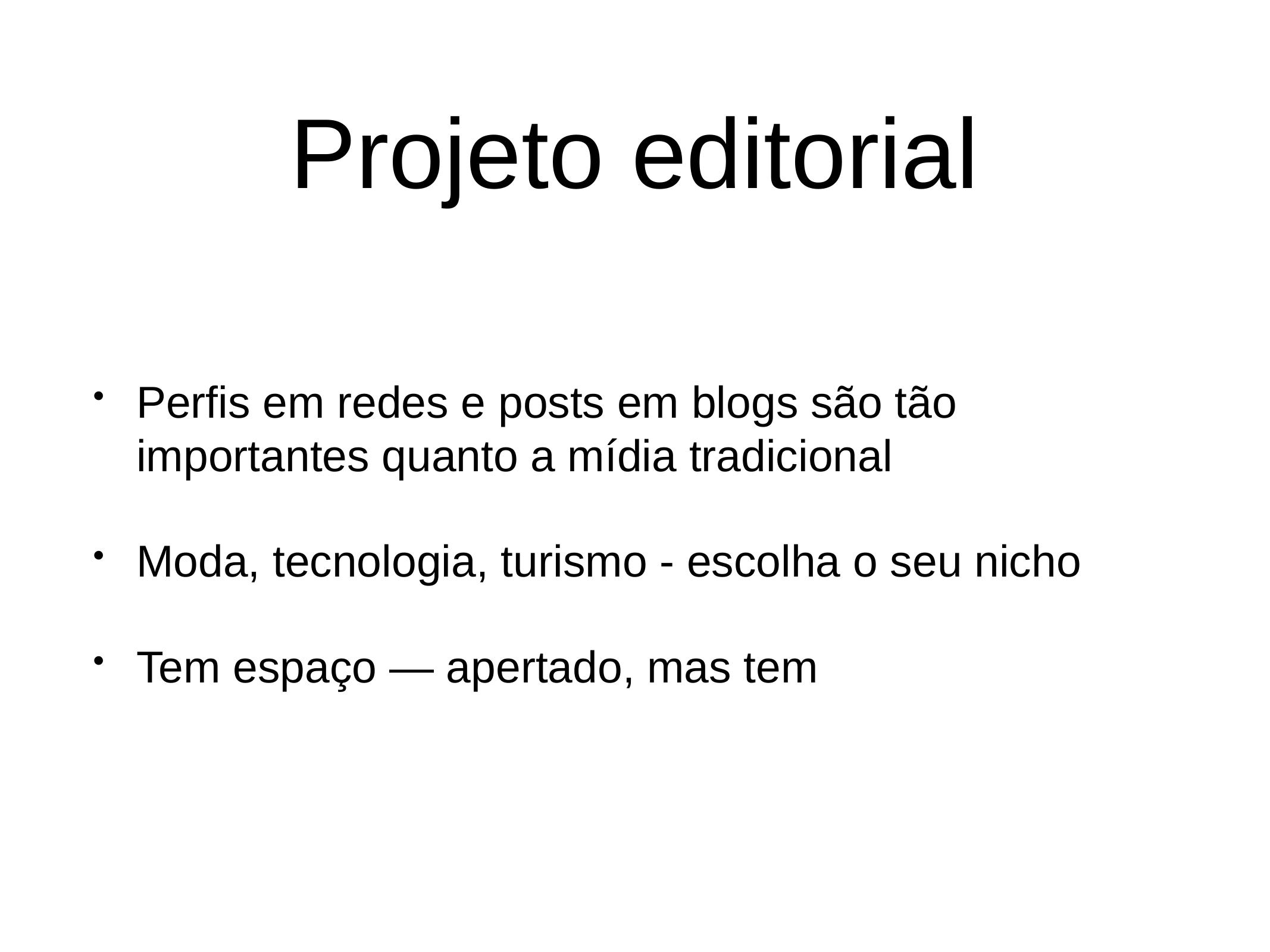

# Projeto editorial
Perfis em redes e posts em blogs são tão importantes quanto a mídia tradicional
Moda, tecnologia, turismo - escolha o seu nicho
Tem espaço — apertado, mas tem